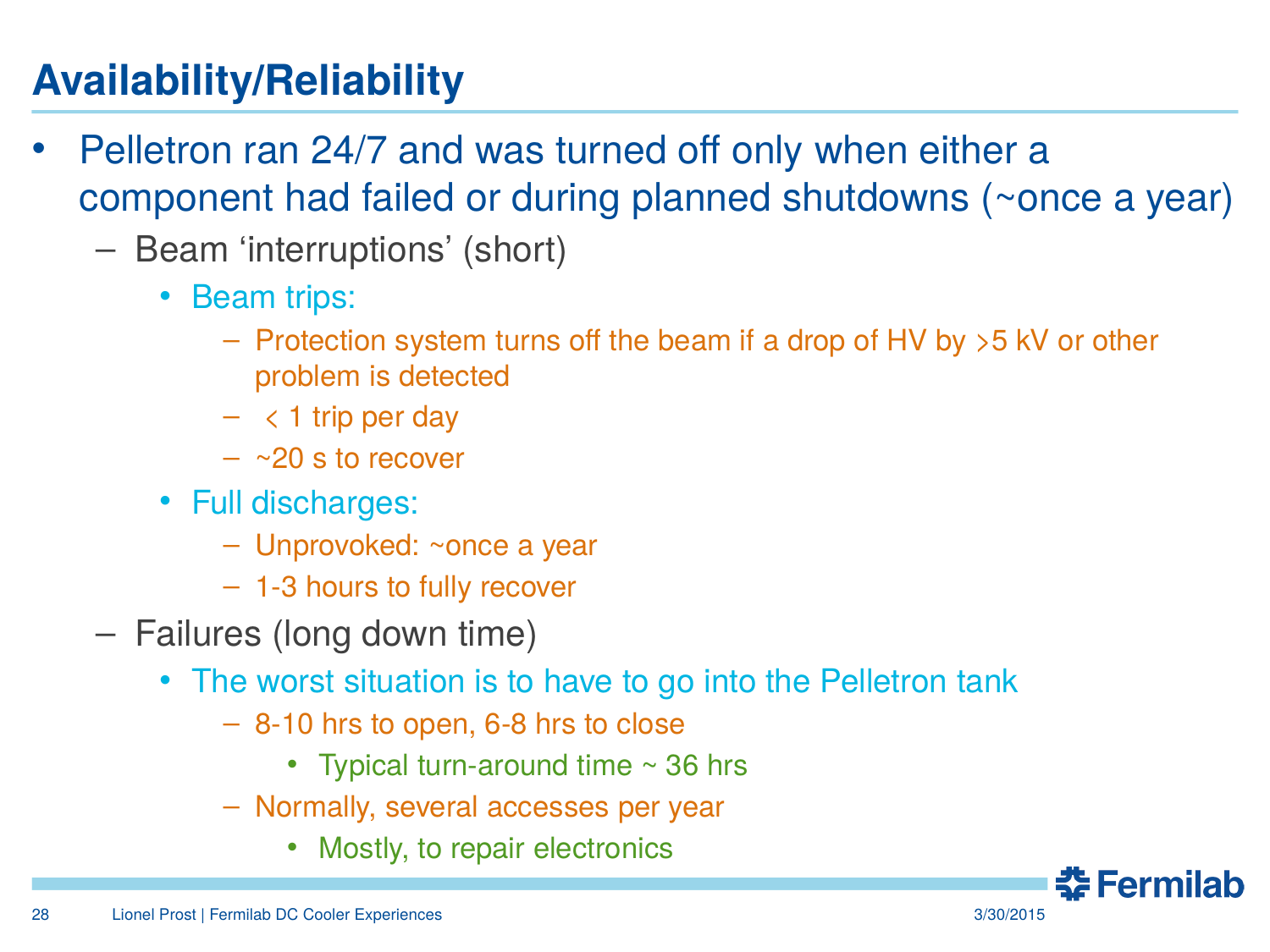

# Availability/Reliability
Pelletron ran 24/7 and was turned off only when either a component had failed or during planned shutdowns (~once a year)
Beam ‘interruptions’ (short)
Beam trips:
Protection system turns off the beam if a drop of HV by >5 kV or other problem is detected
 < 1 trip per day
~20 s to recover
Full discharges:
Unprovoked: ~once a year
1-3 hours to fully recover
Failures (long down time)
The worst situation is to have to go into the Pelletron tank
8-10 hrs to open, 6-8 hrs to close
Typical turn-around time ~ 36 hrs
Normally, several accesses per year
Mostly, to repair electronics

28
Lionel Prost | Fermilab DC Cooler Experiences
3/30/2015